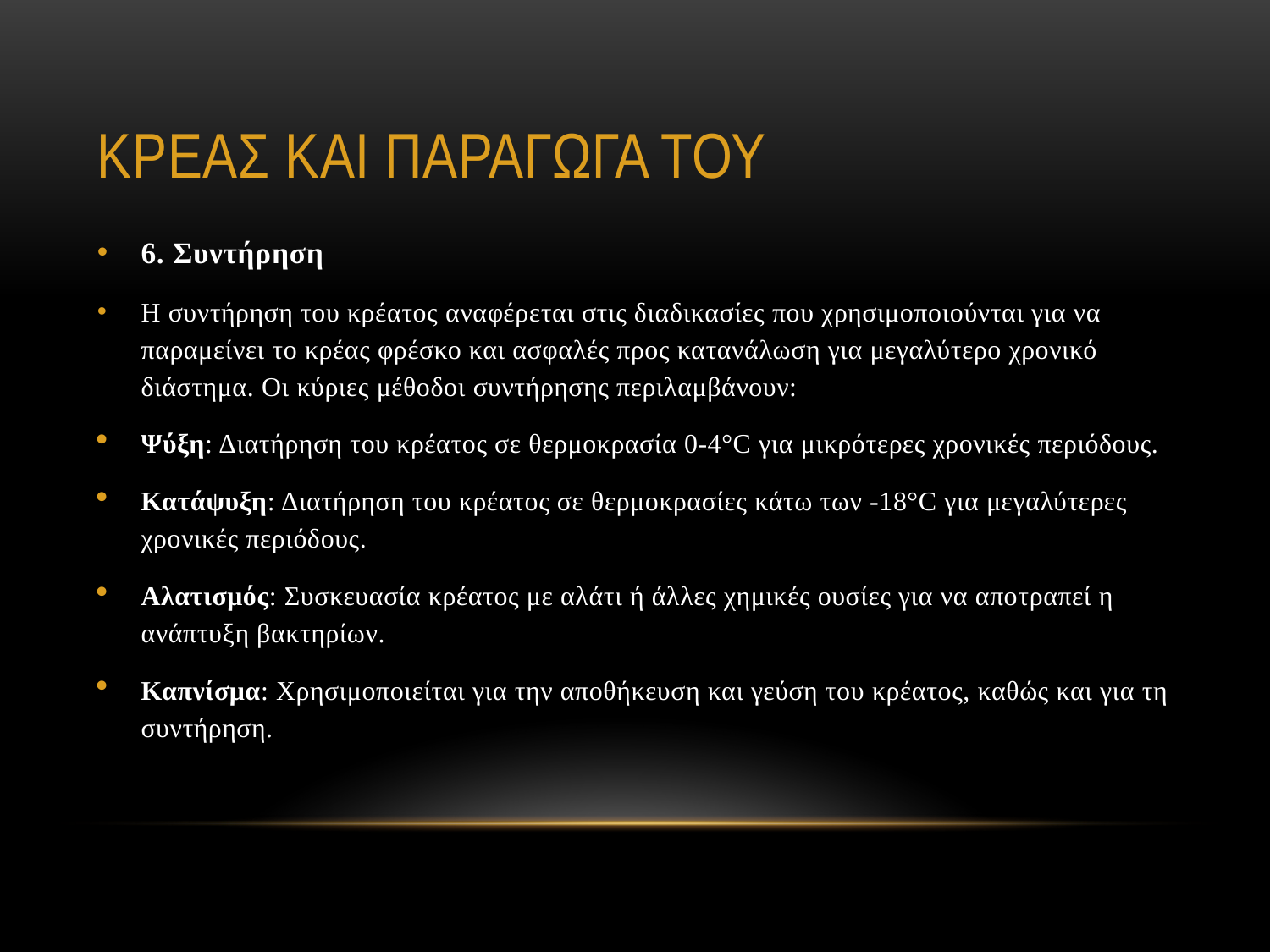

# ΚΡΕΑΣ ΚΑΙ ΠΑΡΑΓΩΓΑ ΤΟΥ
6. Συντήρηση
Η συντήρηση του κρέατος αναφέρεται στις διαδικασίες που χρησιμοποιούνται για να παραμείνει το κρέας φρέσκο και ασφαλές προς κατανάλωση για μεγαλύτερο χρονικό διάστημα. Οι κύριες μέθοδοι συντήρησης περιλαμβάνουν:
Ψύξη: Διατήρηση του κρέατος σε θερμοκρασία 0-4°C για μικρότερες χρονικές περιόδους.
Κατάψυξη: Διατήρηση του κρέατος σε θερμοκρασίες κάτω των -18°C για μεγαλύτερες χρονικές περιόδους.
Αλατισμός: Συσκευασία κρέατος με αλάτι ή άλλες χημικές ουσίες για να αποτραπεί η ανάπτυξη βακτηρίων.
Καπνίσμα: Χρησιμοποιείται για την αποθήκευση και γεύση του κρέατος, καθώς και για τη συντήρηση.